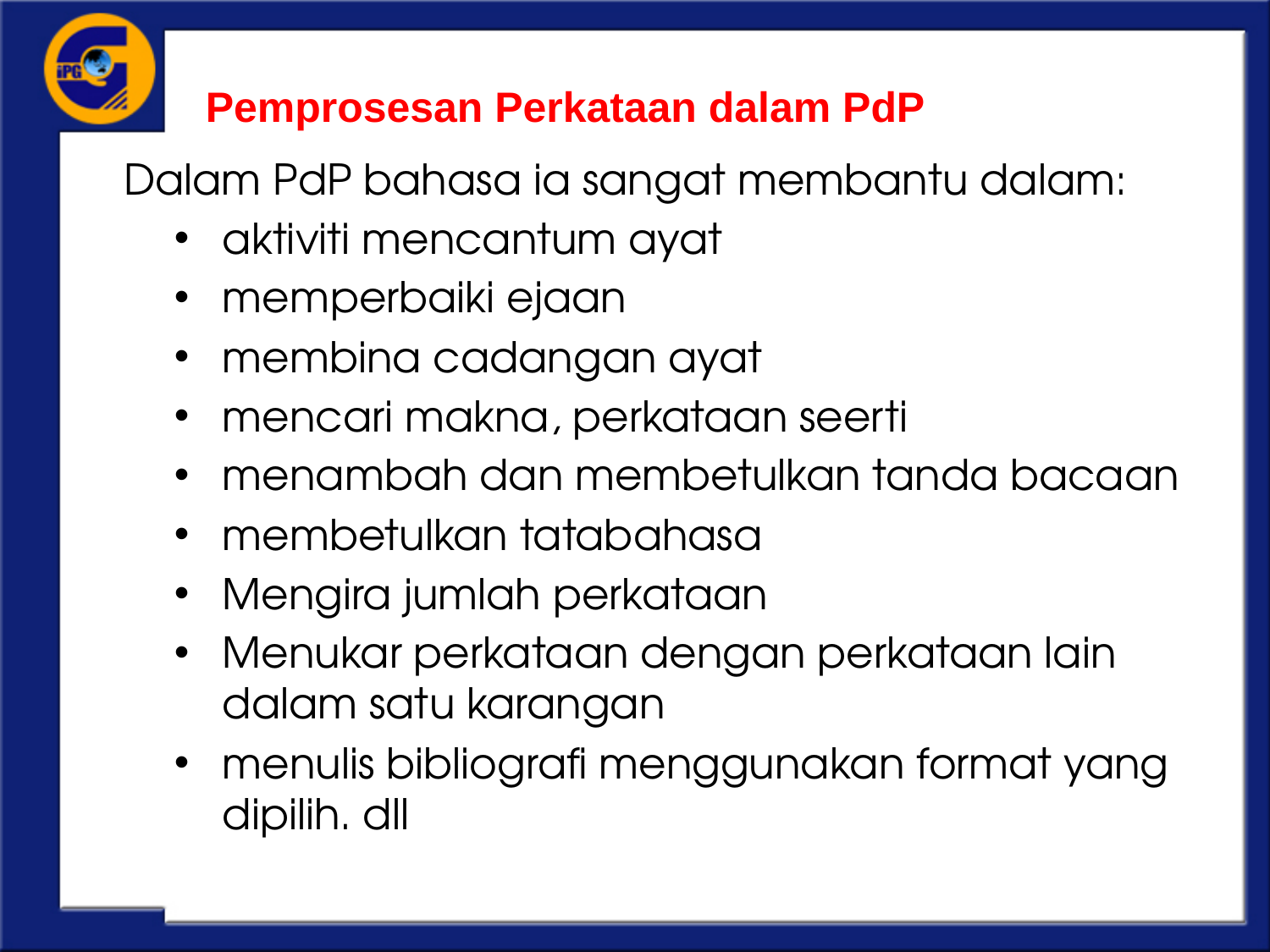

Pemprosesan Perkataan dalam PdP

Dalam PdP bahasa ia sangat membantu dalam:
aktiviti mencantum ayat
memperbaiki ejaan
membina cadangan ayat
mencari makna, perkataan seerti
menambah dan membetulkan tanda bacaan
membetulkan tatabahasa
Mengira jumlah perkataan
Menukar perkataan dengan perkataan lain dalam satu karangan
menulis bibliografi menggunakan format yang dipilih. dll